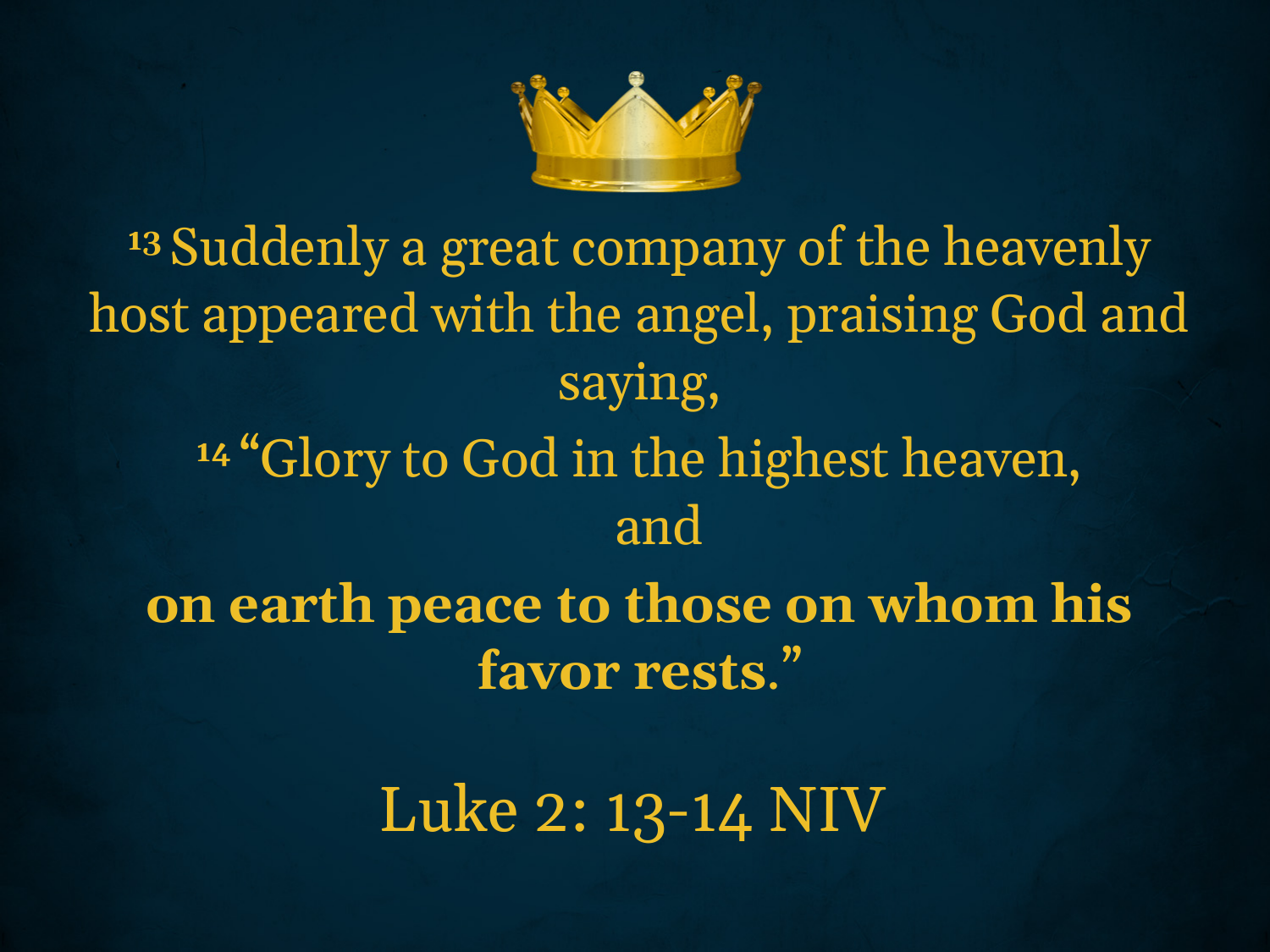

13 Suddenly a great company of the heavenly host appeared with the angel, praising God and saying,
14 “Glory to God in the highest heaven,
    and
on earth peace to those on whom his favor rests.”
Luke 2: 13-14 NIV